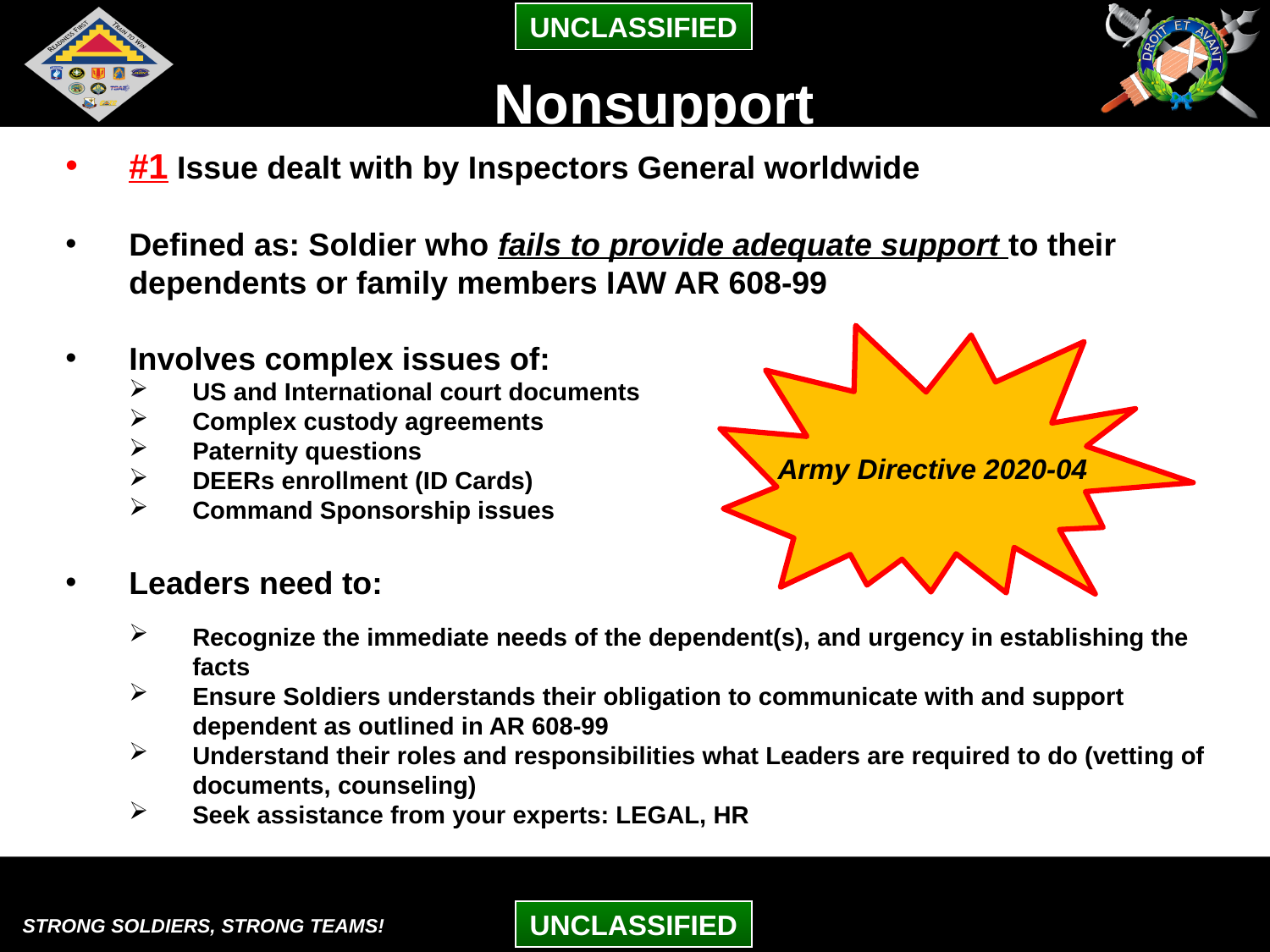

Family Support (1 of 2)
Nonsupport
#1 Issue dealt with by Inspectors General worldwide

Defined as: Soldier who fails to provide adequate support to their dependents or family members IAW AR 608-99

Involves complex issues of:
US and International court documents
Complex custody agreements
Paternity questions
DEERs enrollment (ID Cards)
Command Sponsorship issues

Leaders need to:

Recognize the immediate needs of the dependent(s), and urgency in establishing the facts
Ensure Soldiers understands their obligation to communicate with and support dependent as outlined in AR 608-99
Understand their roles and responsibilities what Leaders are required to do (vetting of documents, counseling)
Seek assistance from your experts: LEGAL, HR

Army Directive 2020-04